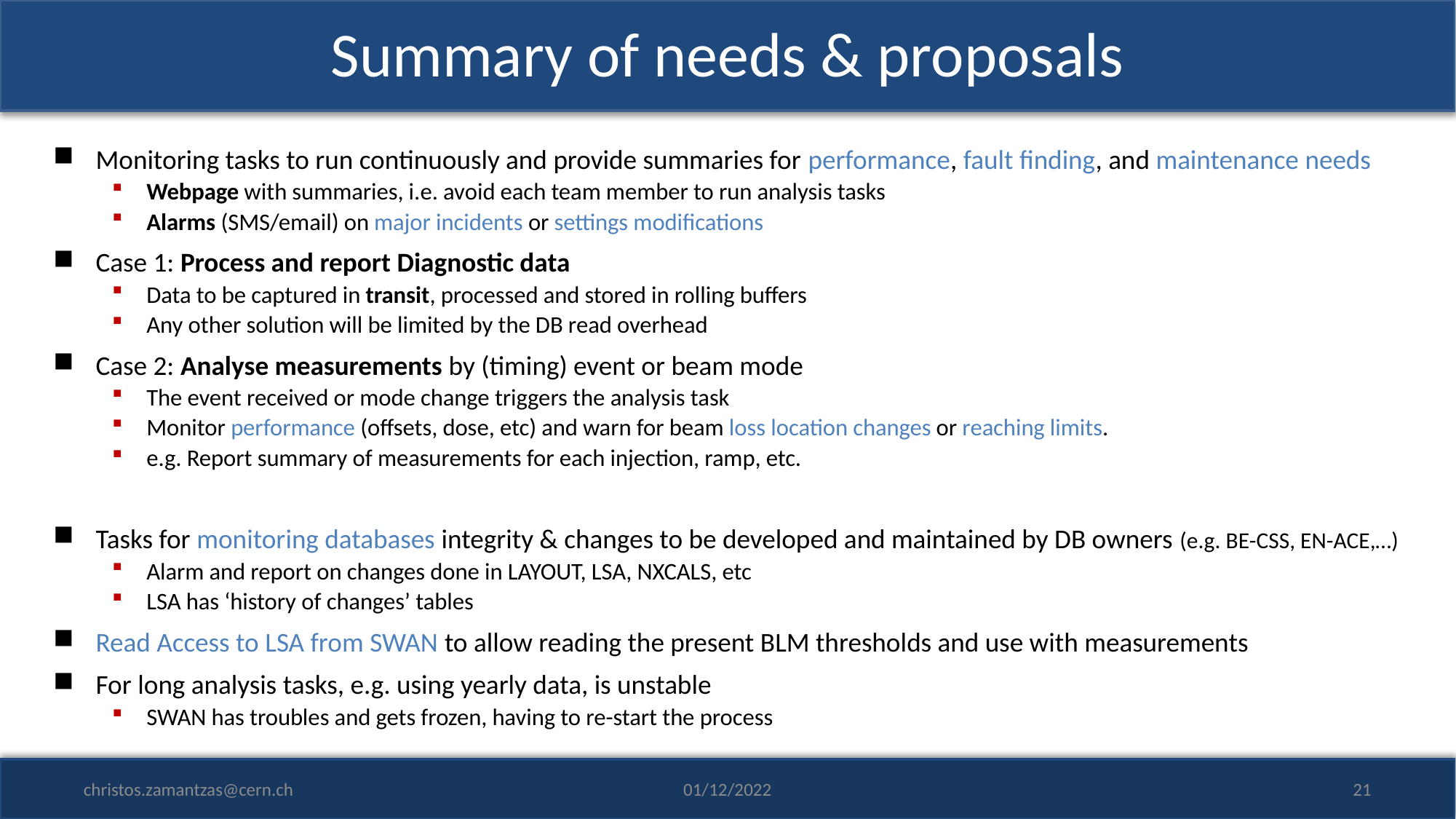

# Summary of needs & proposals
Monitoring tasks to run continuously and provide summaries for performance, fault finding, and maintenance needs
Webpage with summaries, i.e. avoid each team member to run analysis tasks
Alarms (SMS/email) on major incidents or settings modifications
Case 1: Process and report Diagnostic data
Data to be captured in transit, processed and stored in rolling buffers
Any other solution will be limited by the DB read overhead
Case 2: Analyse measurements by (timing) event or beam mode
The event received or mode change triggers the analysis task
Monitor performance (offsets, dose, etc) and warn for beam loss location changes or reaching limits.
e.g. Report summary of measurements for each injection, ramp, etc.

Tasks for monitoring databases integrity & changes to be developed and maintained by DB owners (e.g. BE-CSS, EN-ACE,…)
Alarm and report on changes done in LAYOUT, LSA, NXCALS, etc
LSA has ‘history of changes’ tables
Read Access to LSA from SWAN to allow reading the present BLM thresholds and use with measurements
For long analysis tasks, e.g. using yearly data, is unstable
SWAN has troubles and gets frozen, having to re-start the process
christos.zamantzas@cern.ch
01/12/2022
21